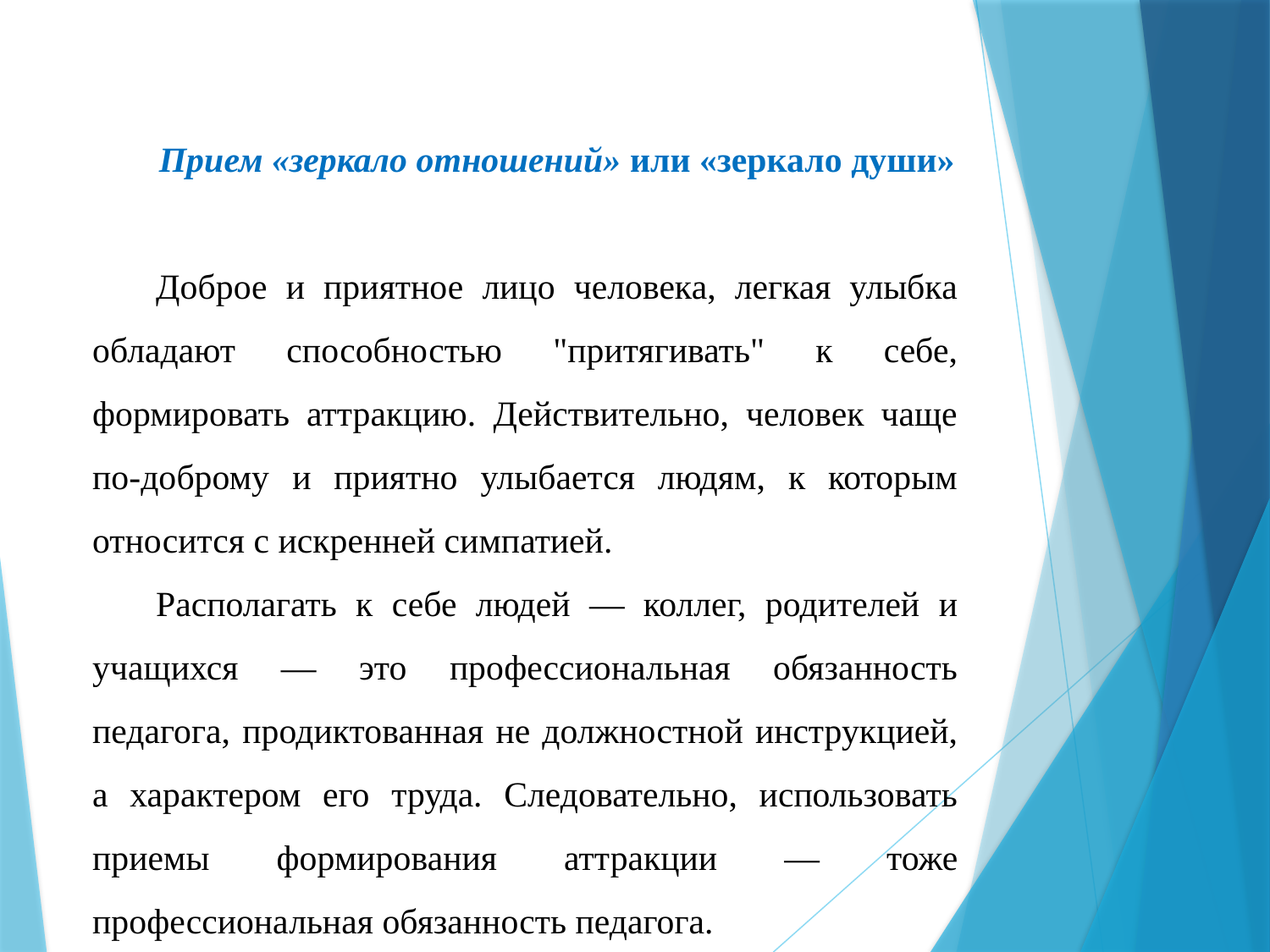

Прием «зеркало отношений» или «зеркало души»
Доброе и приятное лицо человека, легкая улыбка обладают способностью "притягивать" к себе, формировать аттракцию. Действительно, человек чаще по-доброму и приятно улыбается людям, к которым относится с искренней симпатией.
Располагать к себе людей — коллег, родителей и учащихся — это профессиональная обязанность педагога, продиктованная не должностной инструкцией, а характером его труда. Следовательно, использовать приемы формирования аттракции — тоже профессиональная обязанность педагога.